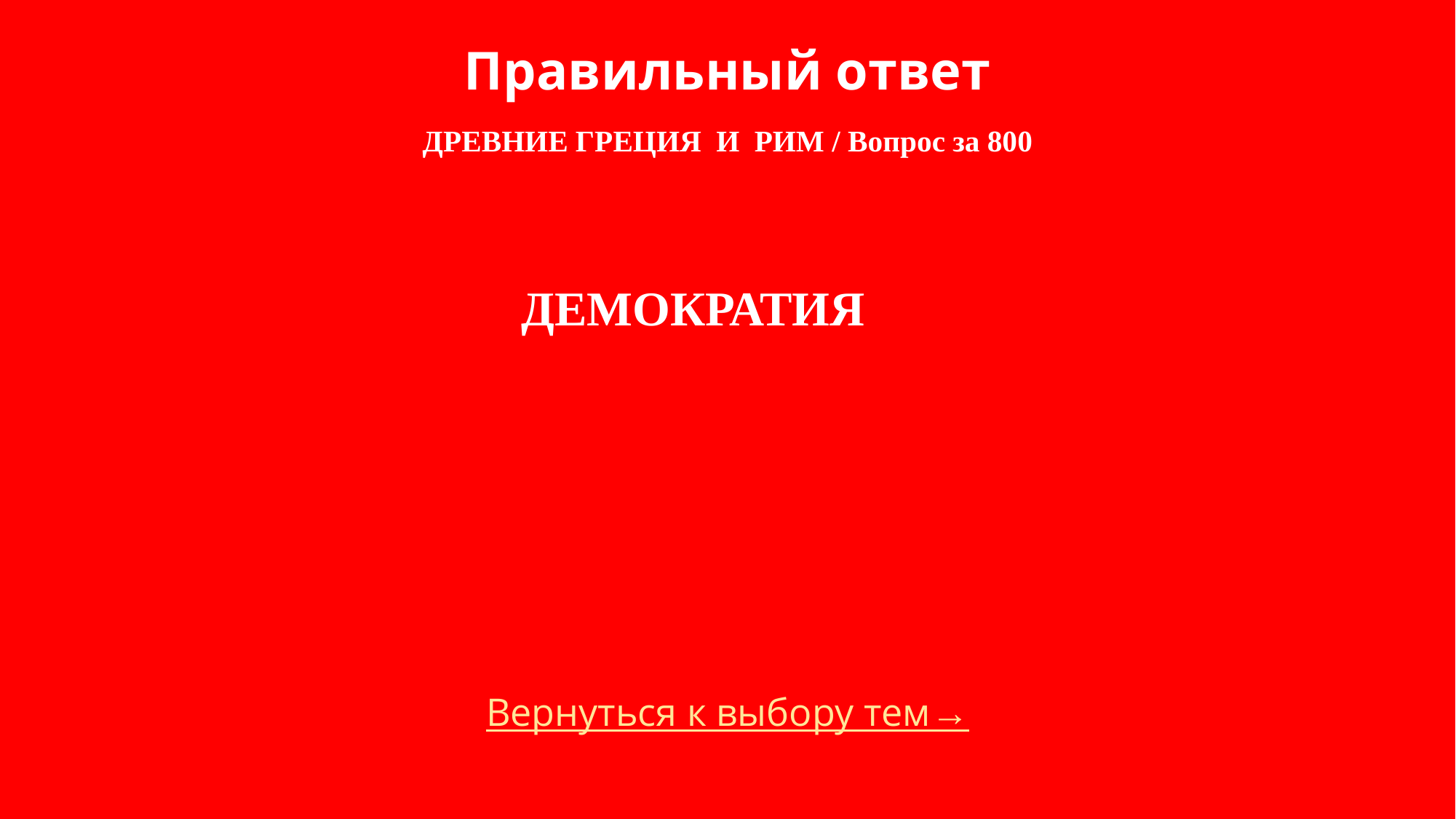

# Правильный ответ Древние Греция  и  Рим / Вопрос за 800
ДЕМОКРАТИЯ
Вернуться к выбору тем→